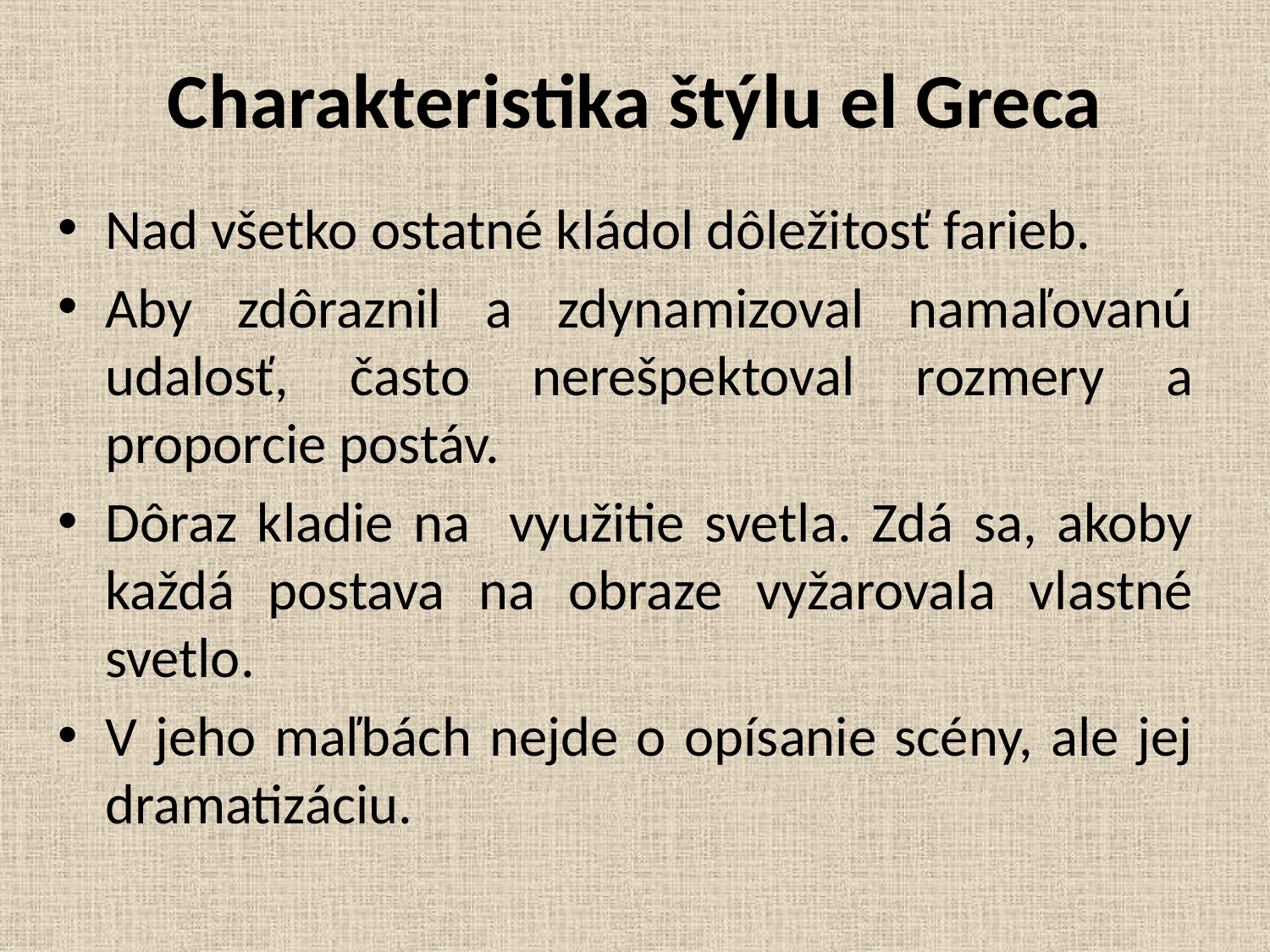

# Charakteristika štýlu el Greca
Nad všetko ostatné kládol dôležitosť farieb.
Aby zdôraznil a zdynamizoval namaľovanú udalosť, často nerešpektoval rozmery a proporcie postáv.
Dôraz kladie na  využitie svetla. Zdá sa, akoby každá postava na obraze vyžarovala vlastné svetlo.
V jeho maľbách nejde o opísanie scény, ale jej dramatizáciu.